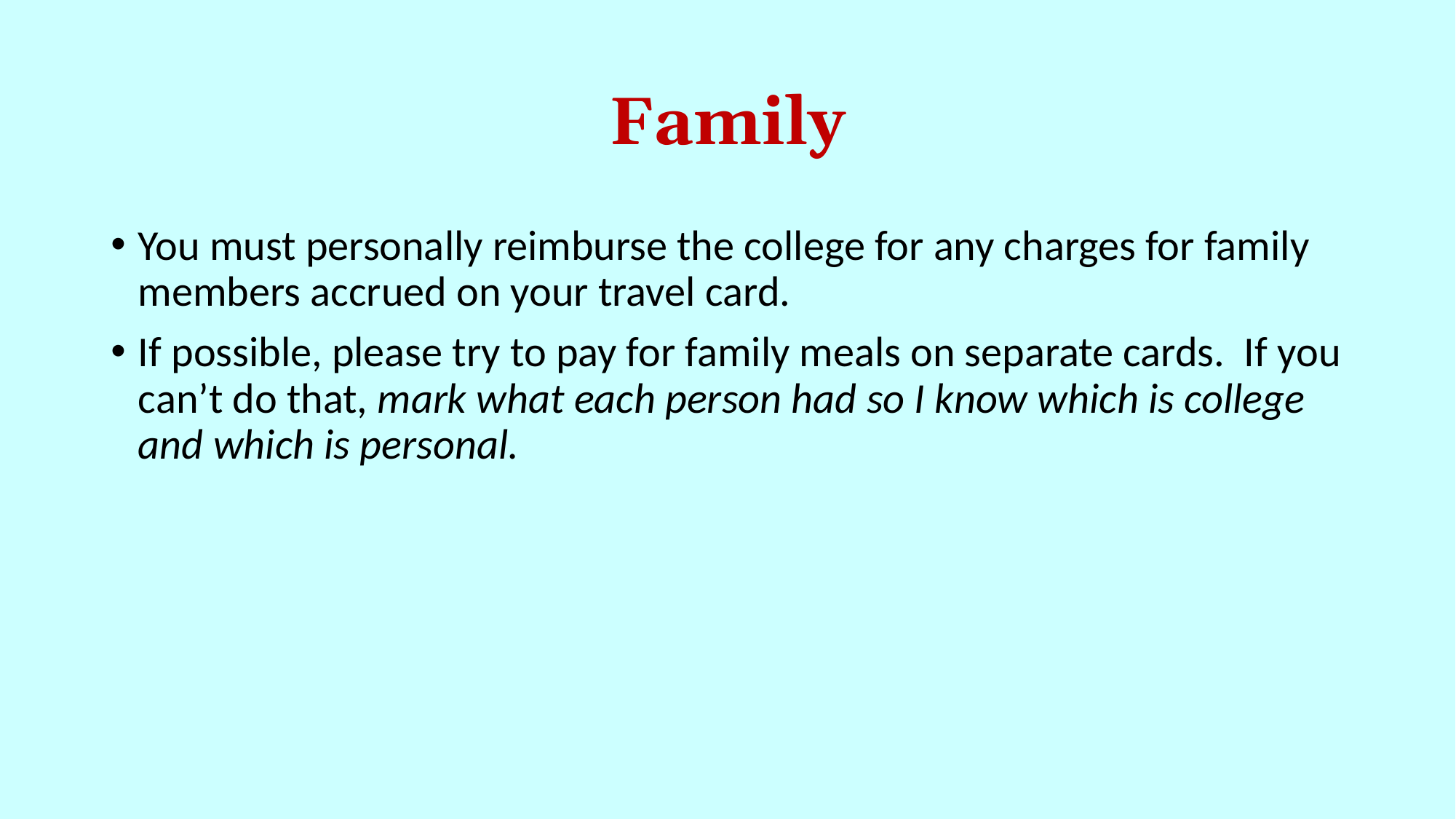

# Family
You must personally reimburse the college for any charges for family members accrued on your travel card.
If possible, please try to pay for family meals on separate cards.  If you can’t do that, mark what each person had so I know which is college and which is personal.